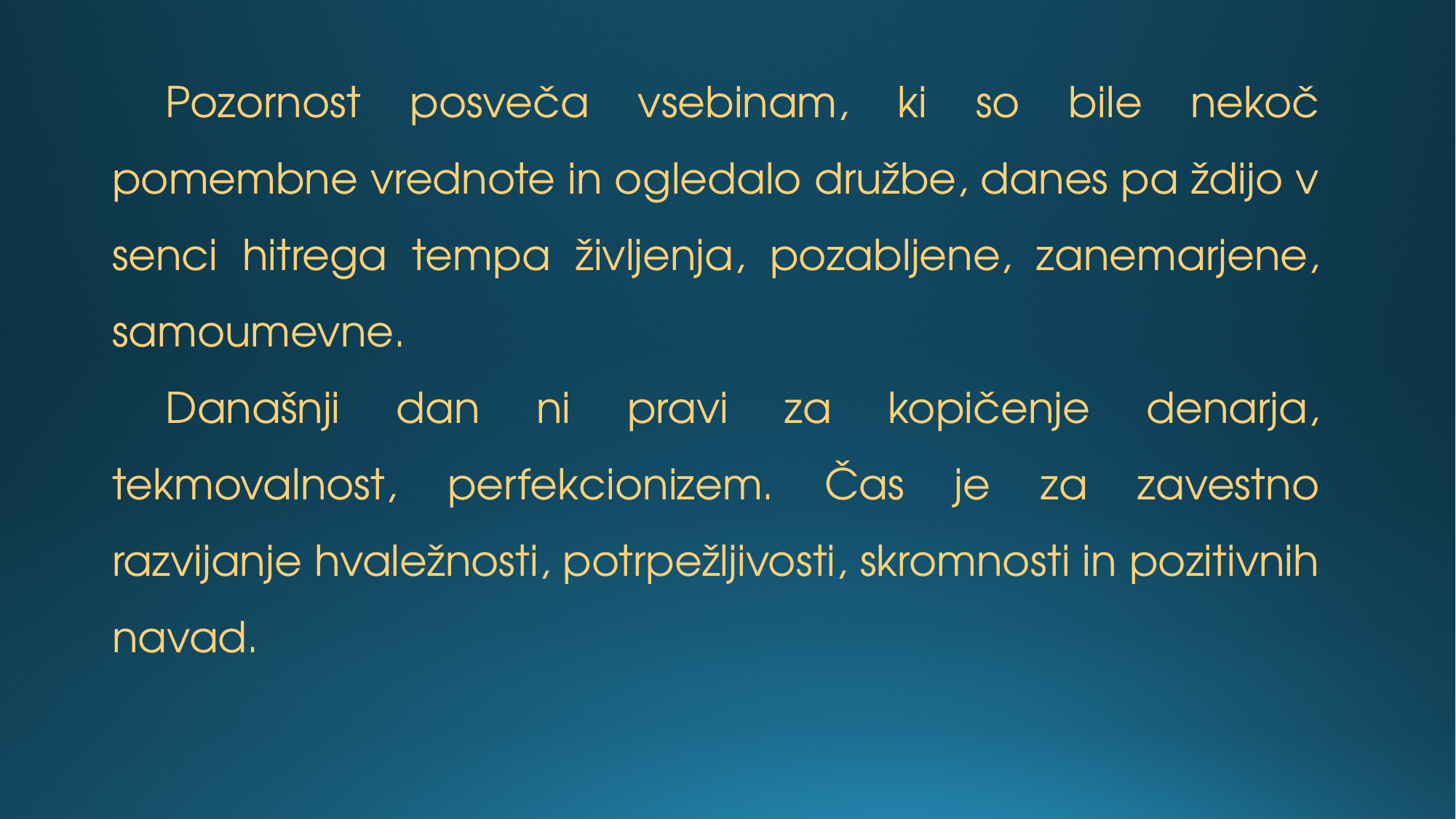

Pozornost posveča vsebinam, ki so bile nekoč pomembne vrednote in ogledalo družbe, danes pa ždijo v senci hitrega tempa življenja, pozabljene, zanemarjene, samoumevne.
Današnji dan ni pravi za kopičenje denarja, tekmovalnost, perfekcionizem. Čas je za zavestno razvijanje hvaležnosti, potrpežljivosti, skromnosti in pozitivnih navad.